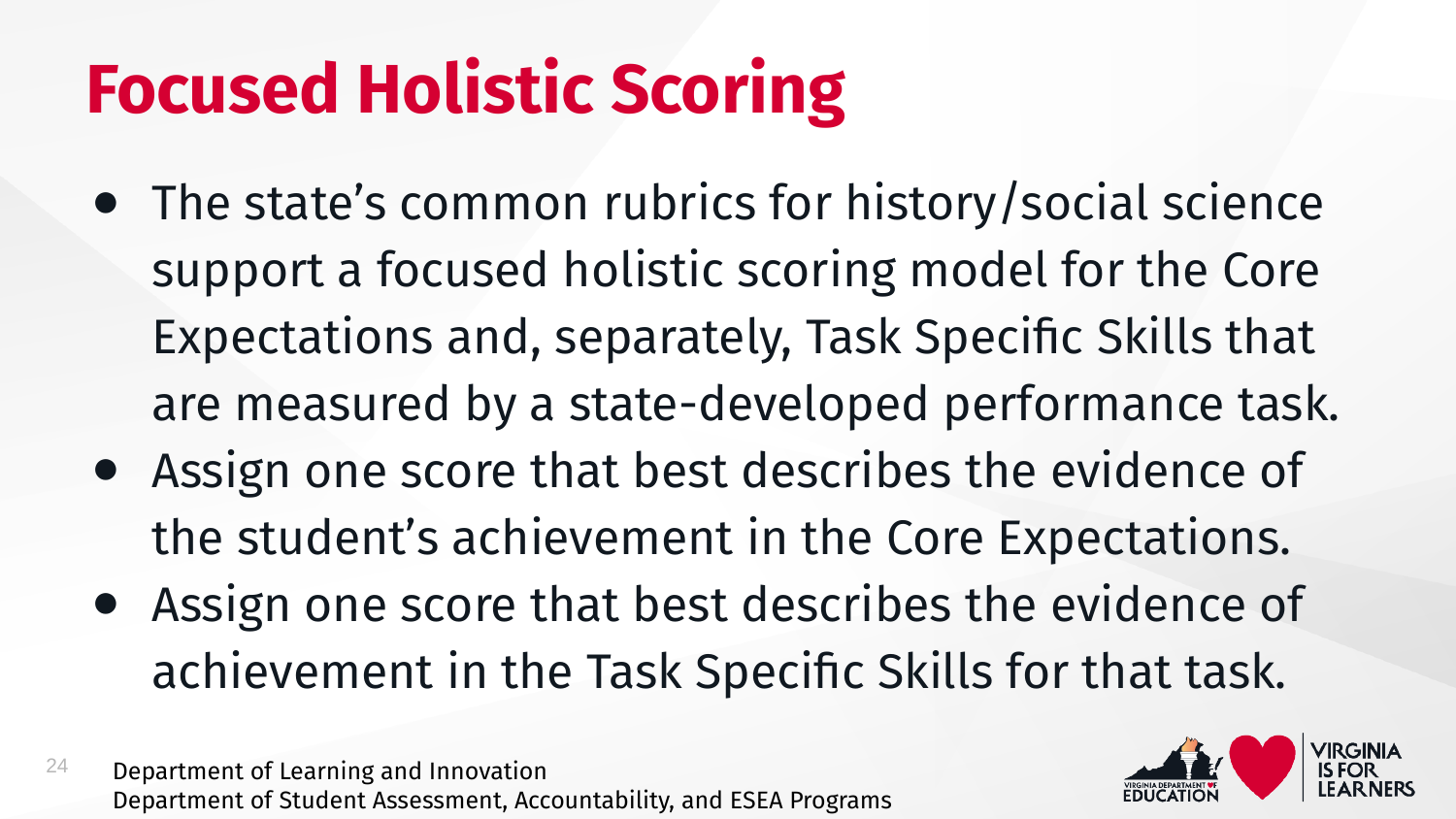

# Focused Holistic Scoring
The state’s common rubrics for history/social science support a focused holistic scoring model for the Core Expectations and, separately, Task Specific Skills that are measured by a state-developed performance task.
Assign one score that best describes the evidence of the student’s achievement in the Core Expectations.
Assign one score that best describes the evidence of achievement in the Task Specific Skills for that task.
24